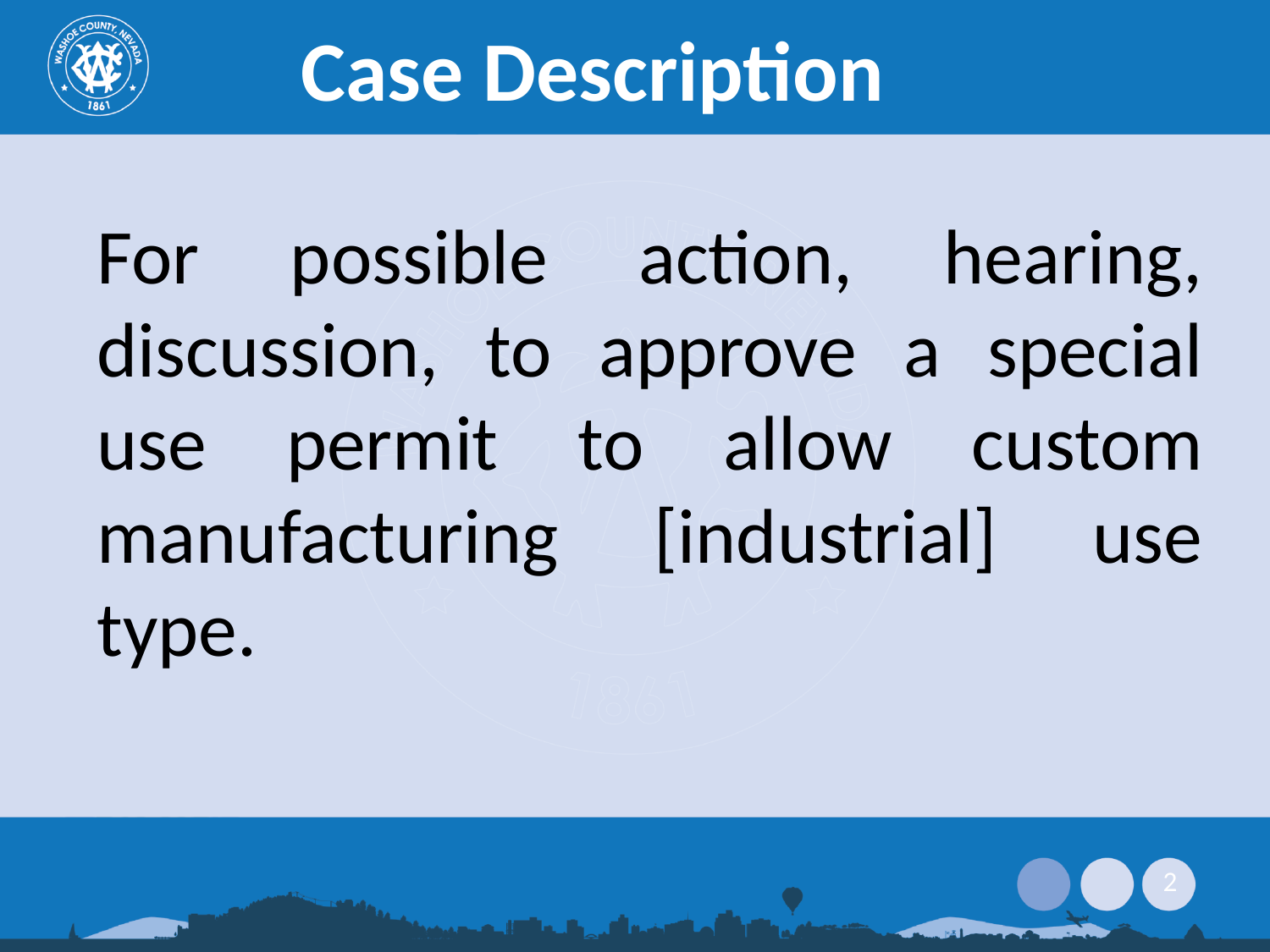

# Case Description

For possible action, hearing, discussion, to approve a special use permit to allow custom manufacturing [industrial] use type.